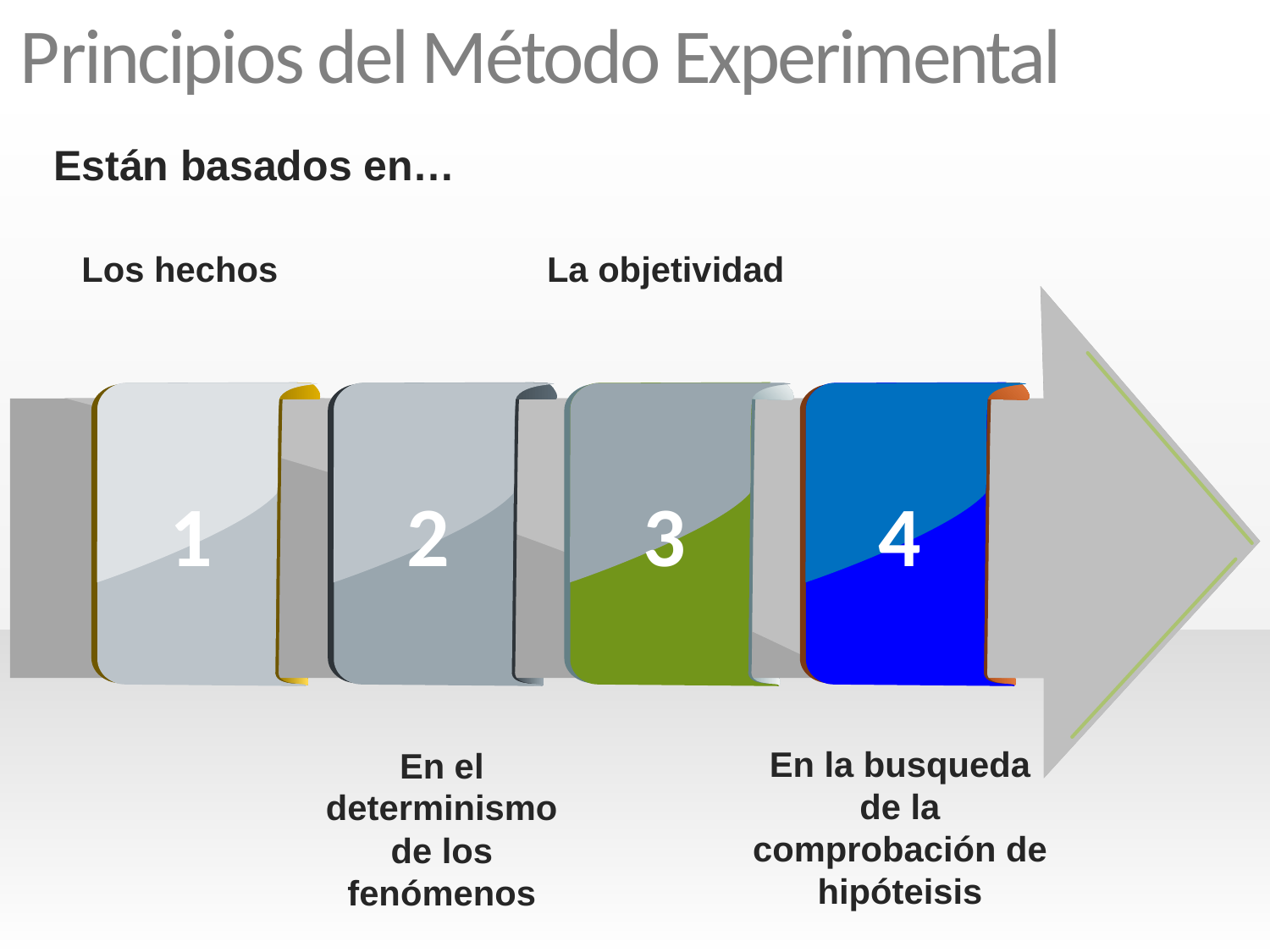

Principios del Método Experimental

Los hechos
La objetividad

2

3

4

1

En la busqueda de la comprobación de hipóteisis
En el determinismo de los fenómenos
Están basados en…